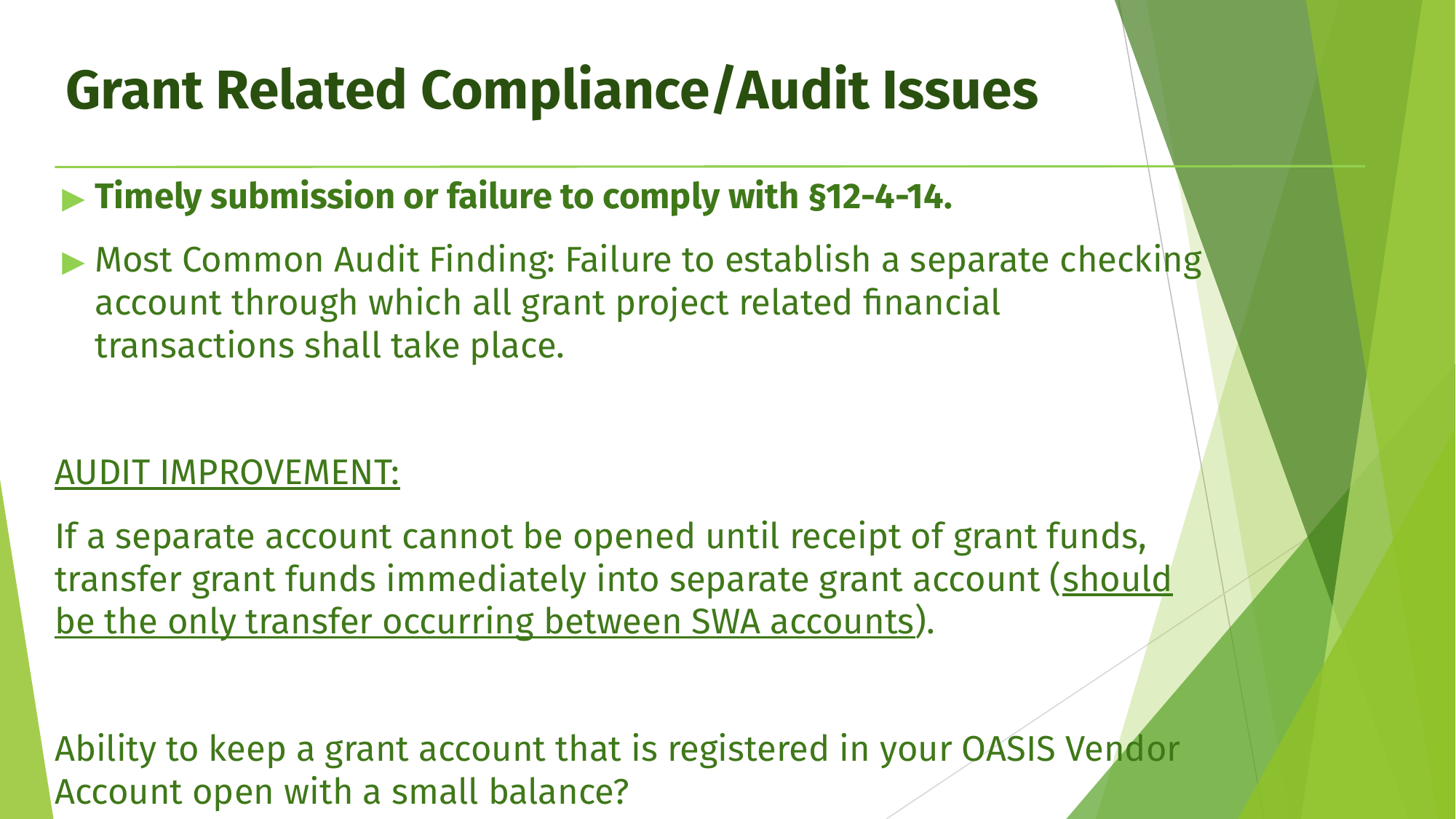

Grant Related Compliance/Audit Issues
Timely submission or failure to comply with §12-4-14.
Most Common Audit Finding: Failure to establish a separate checking account through which all grant project related financial transactions shall take place.

AUDIT IMPROVEMENT:
If a separate account cannot be opened until receipt of grant funds, transfer grant funds immediately into separate grant account (should be the only transfer occurring between SWA accounts).

Ability to keep a grant account that is registered in your OASIS Vendor Account open with a small balance?